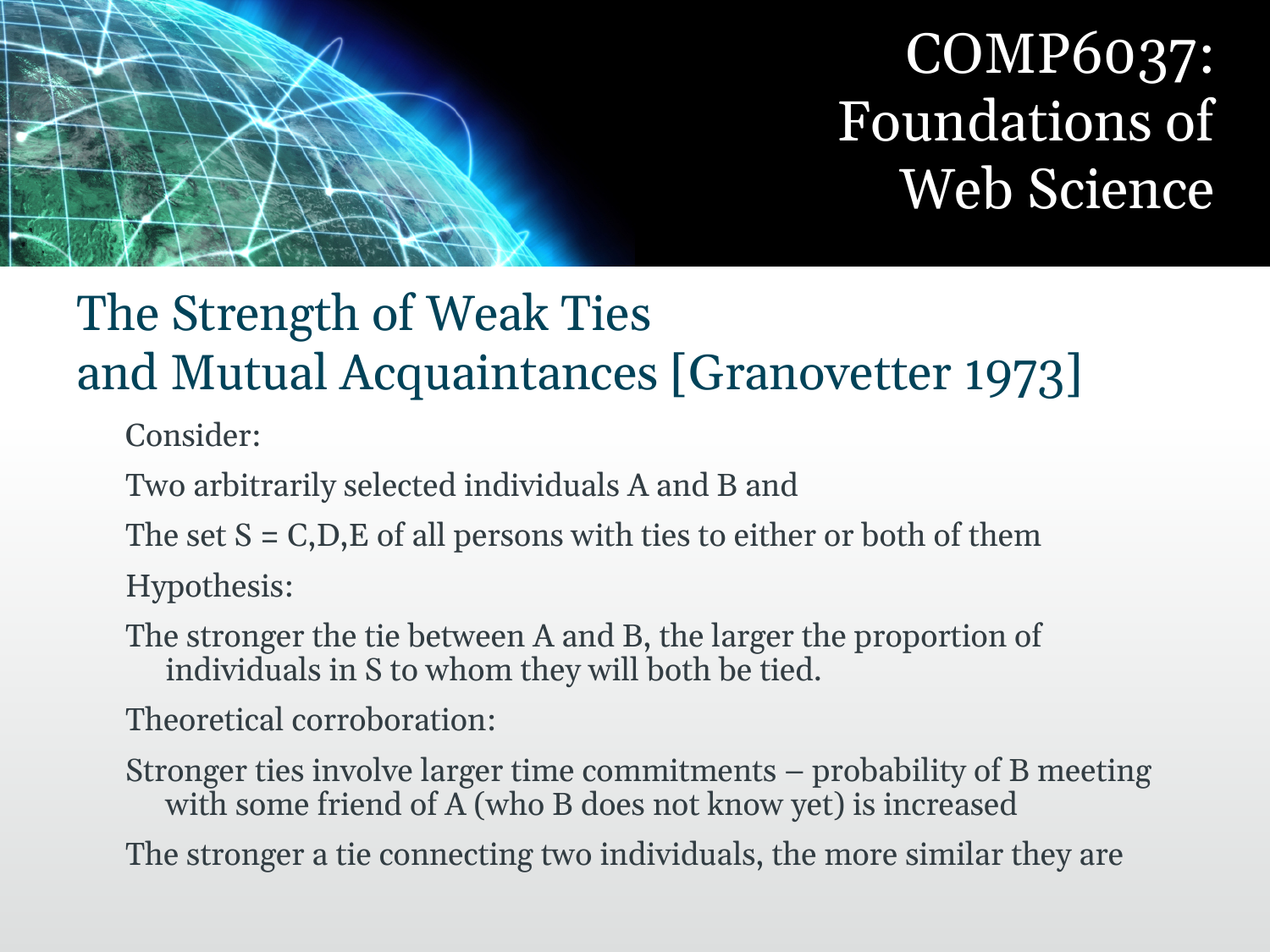

# The Strength of Weak Ties and Mutual Acquaintances [Granovetter 1973]
Consider:
Two arbitrarily selected individuals A and B and
The set S = C,D,E of all persons with ties to either or both of them
Hypothesis:
The stronger the tie between A and B, the larger the proportion of individuals in S to whom they will both be tied.
Theoretical corroboration:
Stronger ties involve larger time commitments – probability of B meeting with some friend of A (who B does not know yet) is increased
The stronger a tie connecting two individuals, the more similar they are